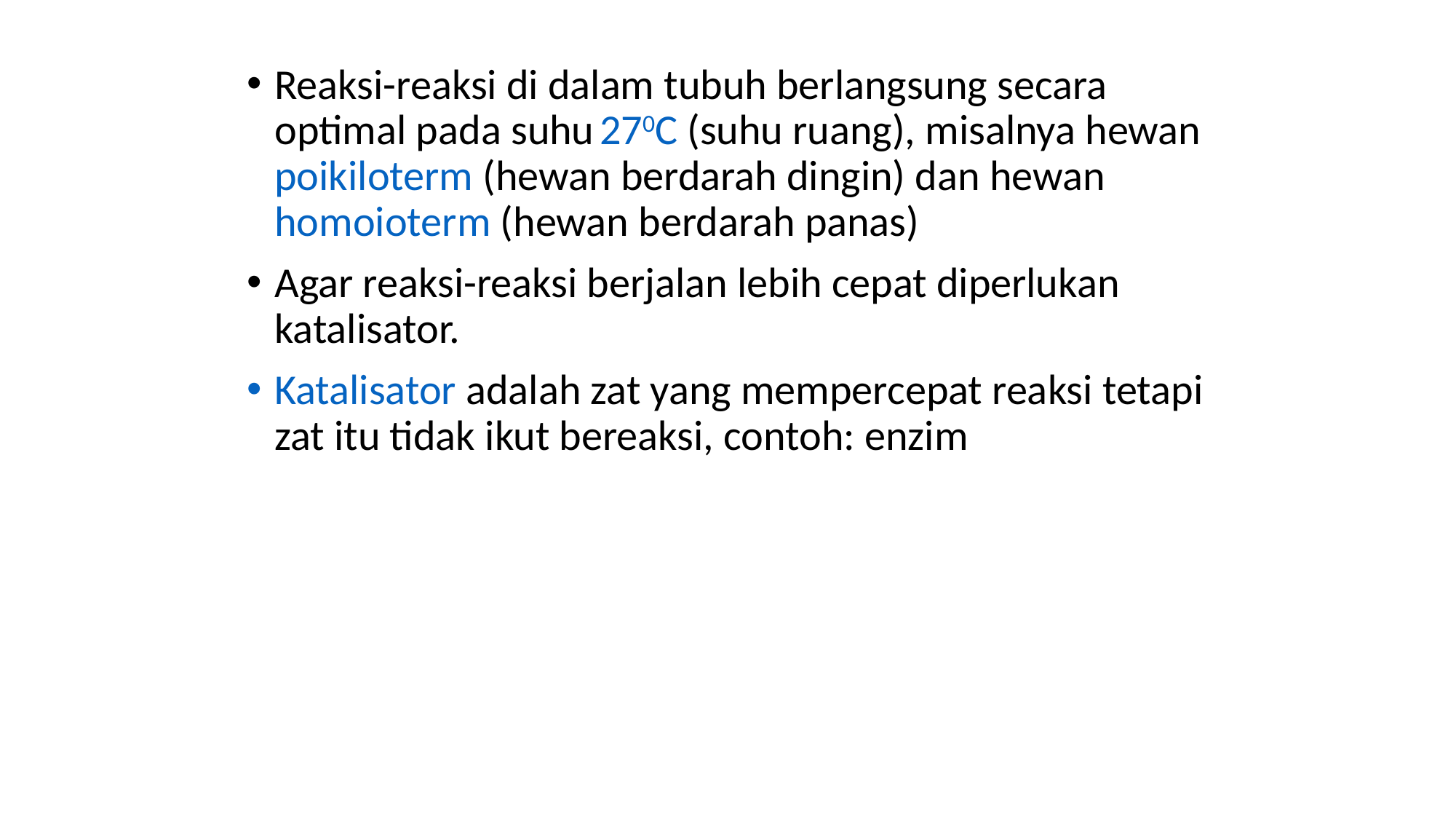

Reaksi-reaksi di dalam tubuh berlangsung secara optimal pada suhu 270C (suhu ruang), misalnya hewan poikiloterm (hewan berdarah dingin) dan hewan homoioterm (hewan berdarah panas)
Agar reaksi-reaksi berjalan lebih cepat diperlukan katalisator.
Katalisator adalah zat yang mempercepat reaksi tetapi zat itu tidak ikut bereaksi, contoh: enzim